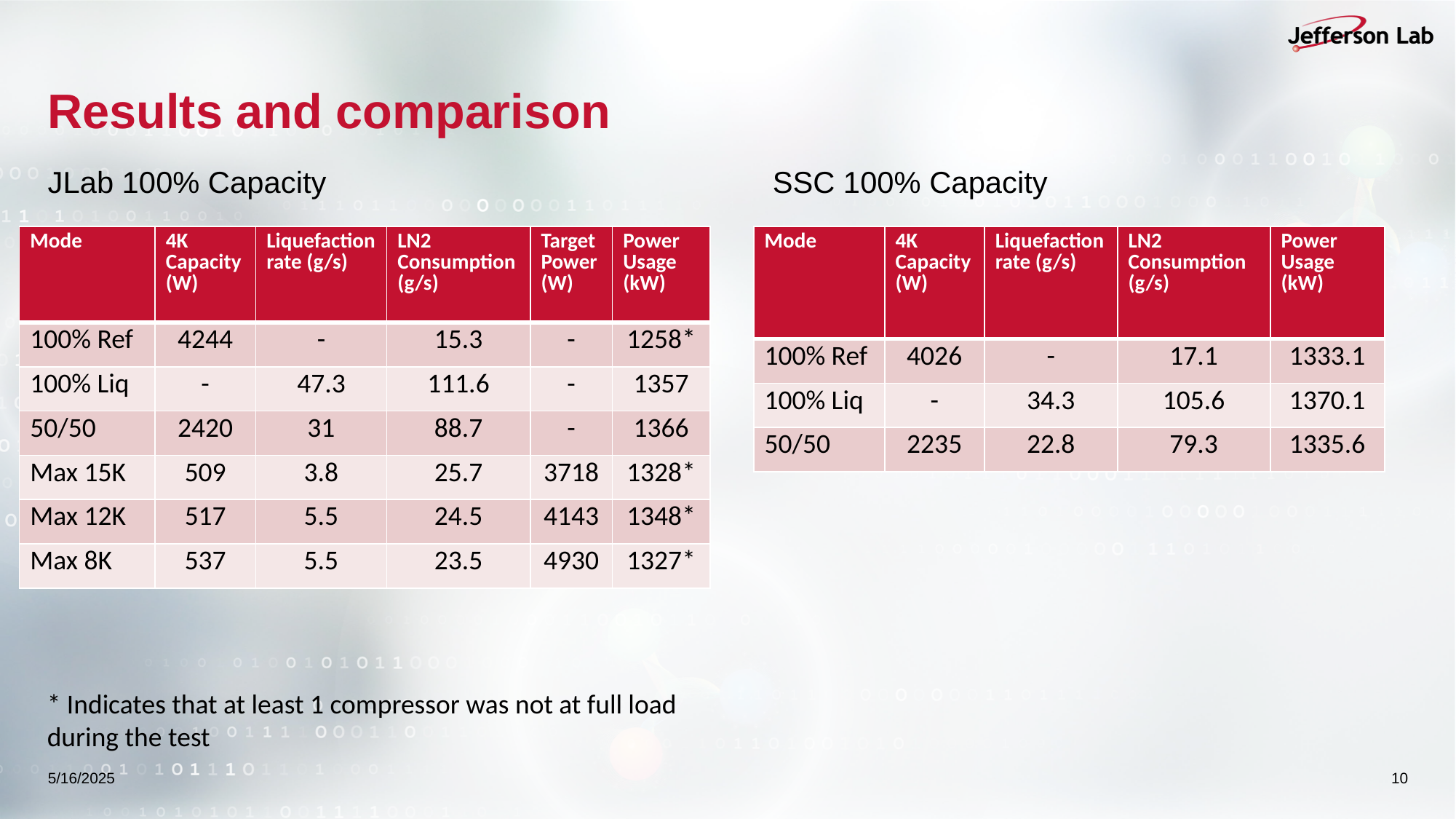

# Results and comparison
JLab 100% Capacity

SSC 100% Capacity
| Mode | 4K Capacity (W) | Liquefaction rate (g/s) | LN2 Consumption (g/s) | Target Power (W) | Power Usage (kW) |
| --- | --- | --- | --- | --- | --- |
| 100% Ref | 4244 | - | 15.3 | - | 1258\* |
| 100% Liq | - | 47.3 | 111.6 | - | 1357 |
| 50/50 | 2420 | 31 | 88.7 | - | 1366 |
| Max 15K | 509 | 3.8 | 25.7 | 3718 | 1328\* |
| Max 12K | 517 | 5.5 | 24.5 | 4143 | 1348\* |
| Max 8K | 537 | 5.5 | 23.5 | 4930 | 1327\* |
| Mode | 4K Capacity (W) | Liquefaction rate (g/s) | LN2 Consumption (g/s) | Power Usage (kW) |
| --- | --- | --- | --- | --- |
| 100% Ref | 4026 | - | 17.1 | 1333.1 |
| 100% Liq | - | 34.3 | 105.6 | 1370.1 |
| 50/50 | 2235 | 22.8 | 79.3 | 1335.6 |
* Indicates that at least 1 compressor was not at full load during the test
5/16/2025
10